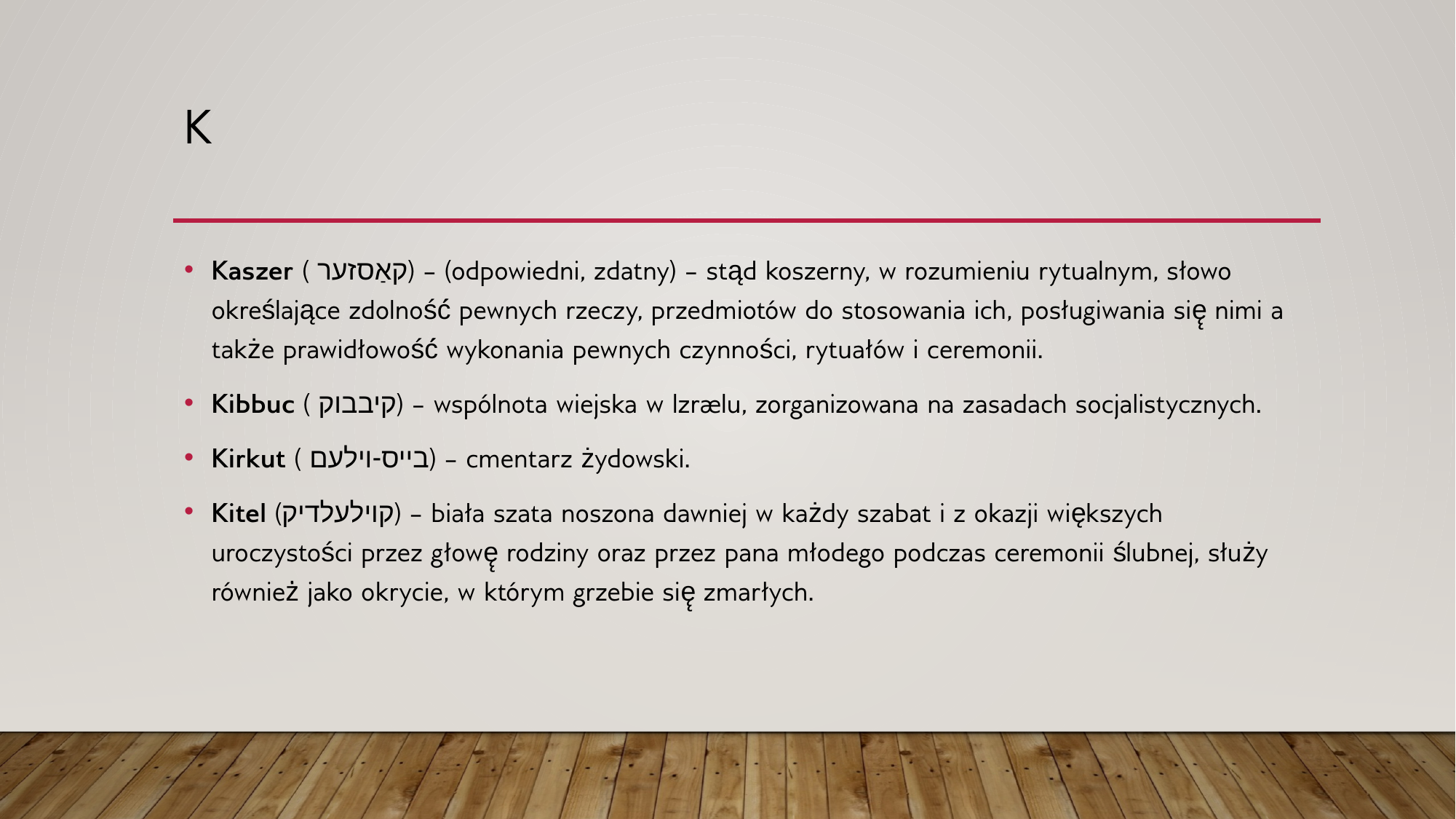

# k
Kaszer ( קאַסזער) – (odpowiedni, zdatny) – stąd koszerny, w rozumieniu rytualnym, słowo określające zdolność́ pewnych rzeczy, przedmiotów do stosowania ich, posługiwania się̨ nimi a także prawidłowość́ wykonania pewnych czynności, rytuałów i ceremonii.
Kibbuc ( קיבבוק) – wspólnota wiejska w Izraelu, zorganizowana na zasadach socjalistycznych.
Kirkut ( בייס-וילעם) – cmentarz żydowski.
Kitel (קוילעלדיק) – biała szata noszona dawniej w każdy szabat i z okazji większych uroczystości przez głowę̨ rodziny oraz przez pana młodego podczas ceremonii ślubnej, służy również̇ jako okrycie, w którym grzebie się̨ zmarłych.